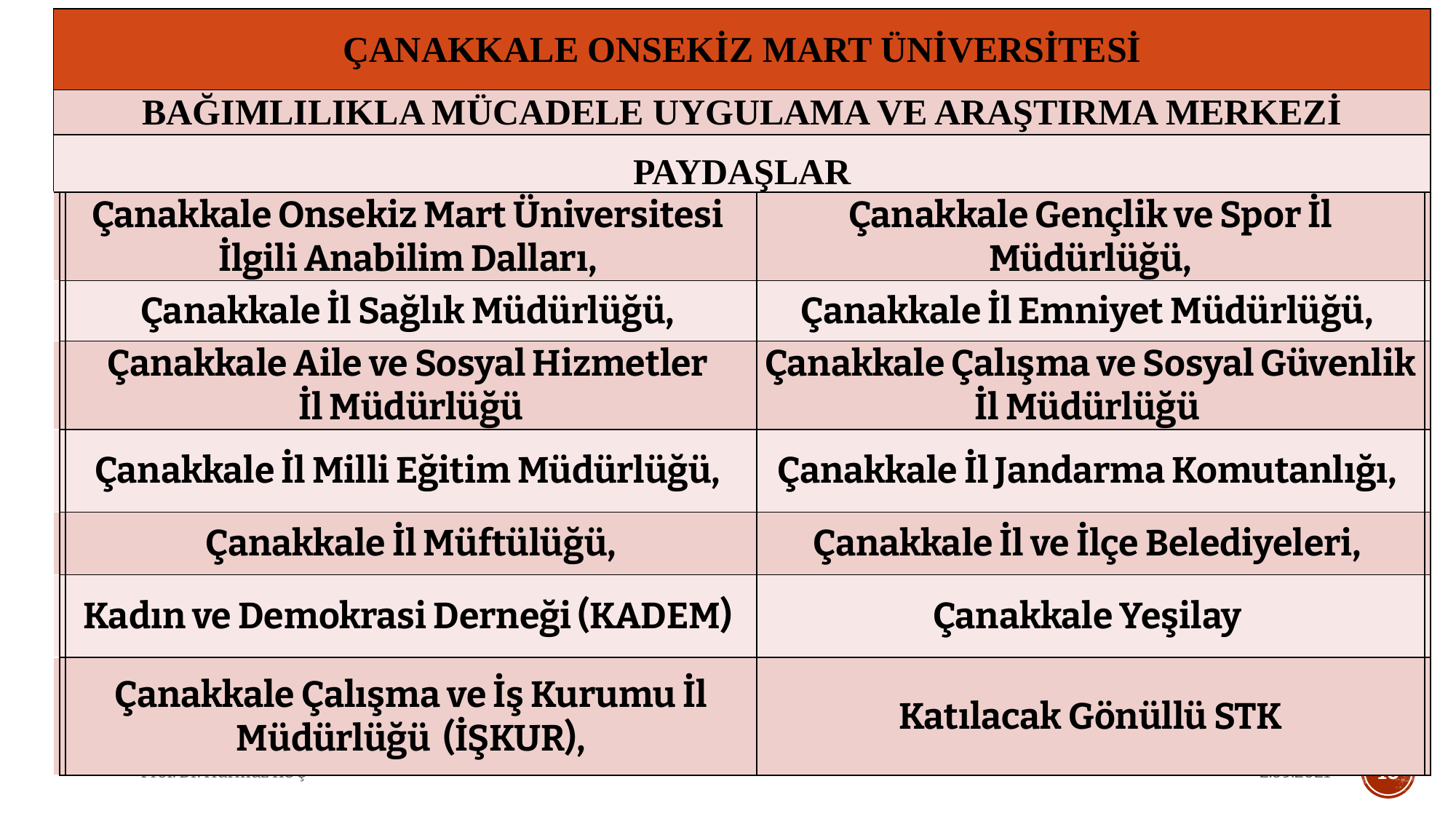

| ÇANAKKALE ONSEKİZ MART ÜNİVERSİTESİ |  |  |  |  |
| --- | --- | --- | --- | --- |
| BAĞIMLILIKLA MÜCADELE UYGULAMA VE ARAŞTIRMA MERKEZİ |  |  |  |  |
| PAYDAŞLAR |  |  |  |  |
|  |  | Çanakkale Onsekiz Mart Üniversitesi İlgili Anabilim Dalları, | Çanakkale Gençlik ve Spor İl Müdürlüğü, |  |
|  |  | Çanakkale İl Sağlık Müdürlüğü, | Çanakkale İl Emniyet Müdürlüğü, |  |
|  |  | Çanakkale Aile ve Sosyal Hizmetler İl Müdürlüğü | Çanakkale Çalışma ve Sosyal Güvenlik İl Müdürlüğü |  |
|  |  | Çanakkale İl Milli Eğitim Müdürlüğü, | Çanakkale İl Jandarma Komutanlığı, |  |
|  |  | Çanakkale İl Müftülüğü, | Çanakkale İl ve İlçe Belediyeleri, |  |
|  |  | Kadın ve Demokrasi Derneği (KADEM) | Çanakkale Yeşilay |  |
|  |  | Çanakkale Çalışma ve İş Kurumu İl Müdürlüğü (İŞKUR), | Katılacak Gönüllü STK |  |
#

Prof. Dr. Hürmüz KOÇ
2.09.2021
16